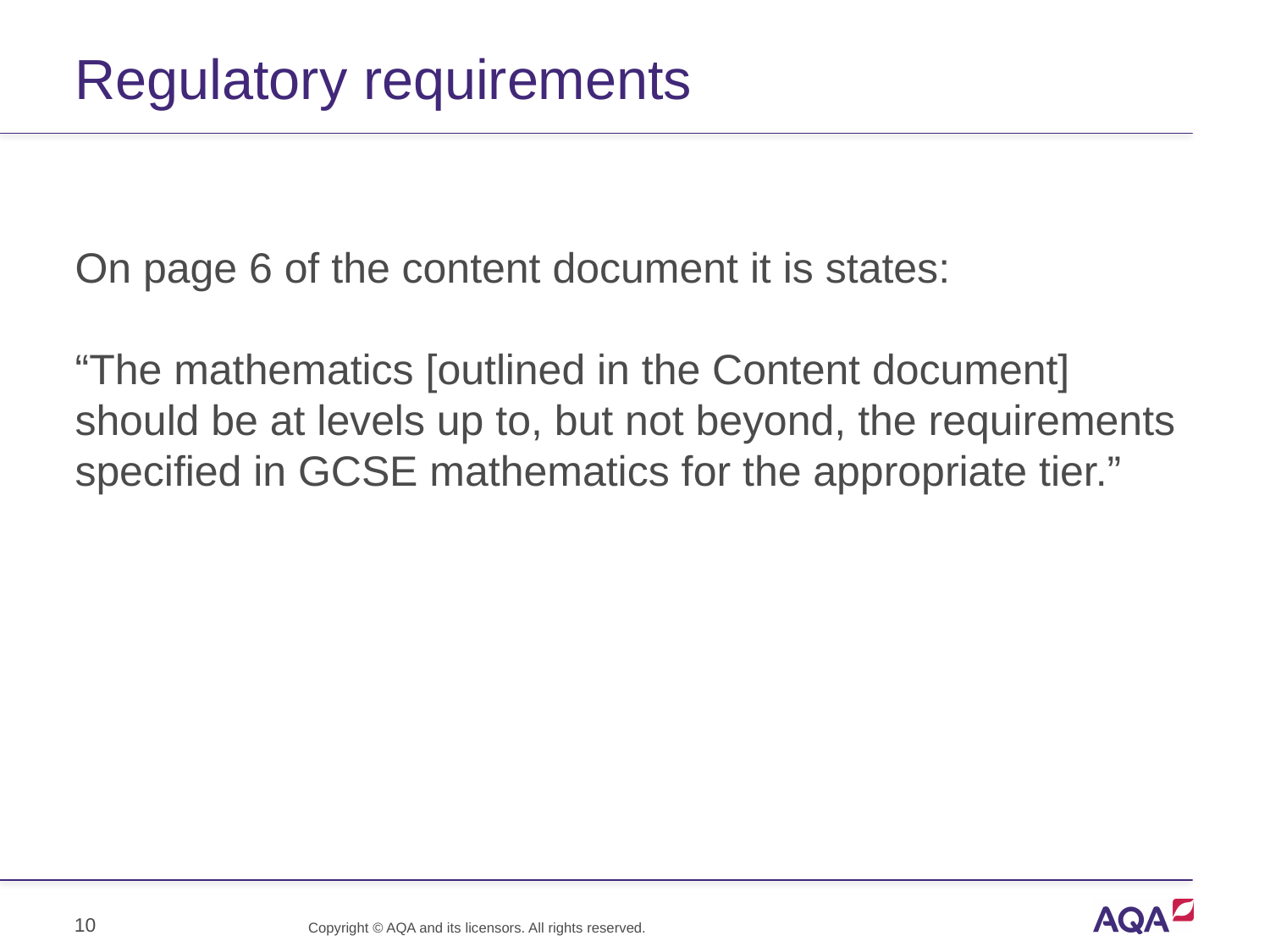

# Regulatory requirements
On page 6 of the content document it is states:

“The mathematics [outlined in the Content document] should be at levels up to, but not beyond, the requirements specified in GCSE mathematics for the appropriate tier.”

10
Copyright © AQA and its licensors. All rights reserved.